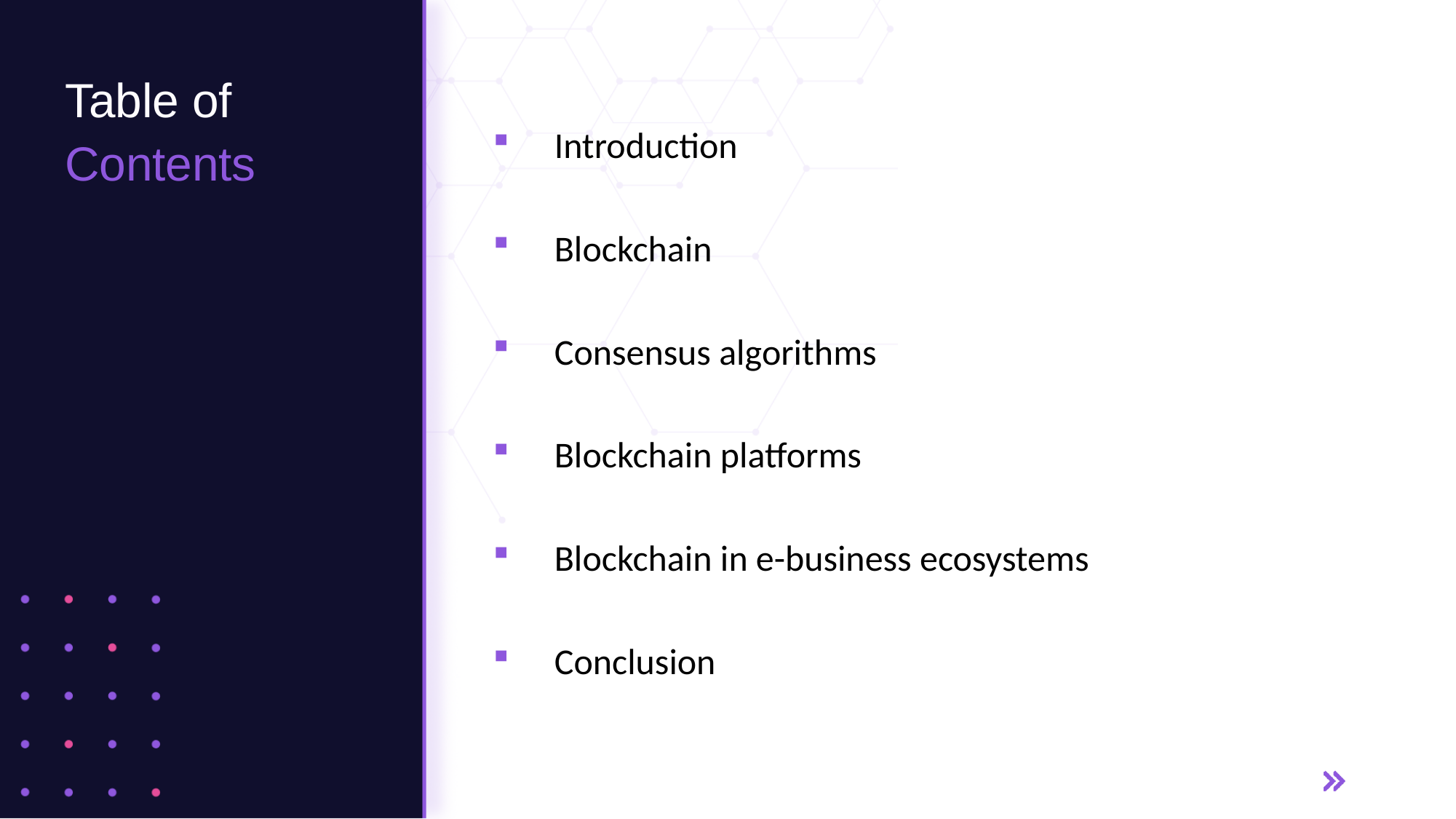

Introduction

Blockchain

Consensus algorithms

Blockchain platforms

Blockchain in e-business ecosystems

Conclusion